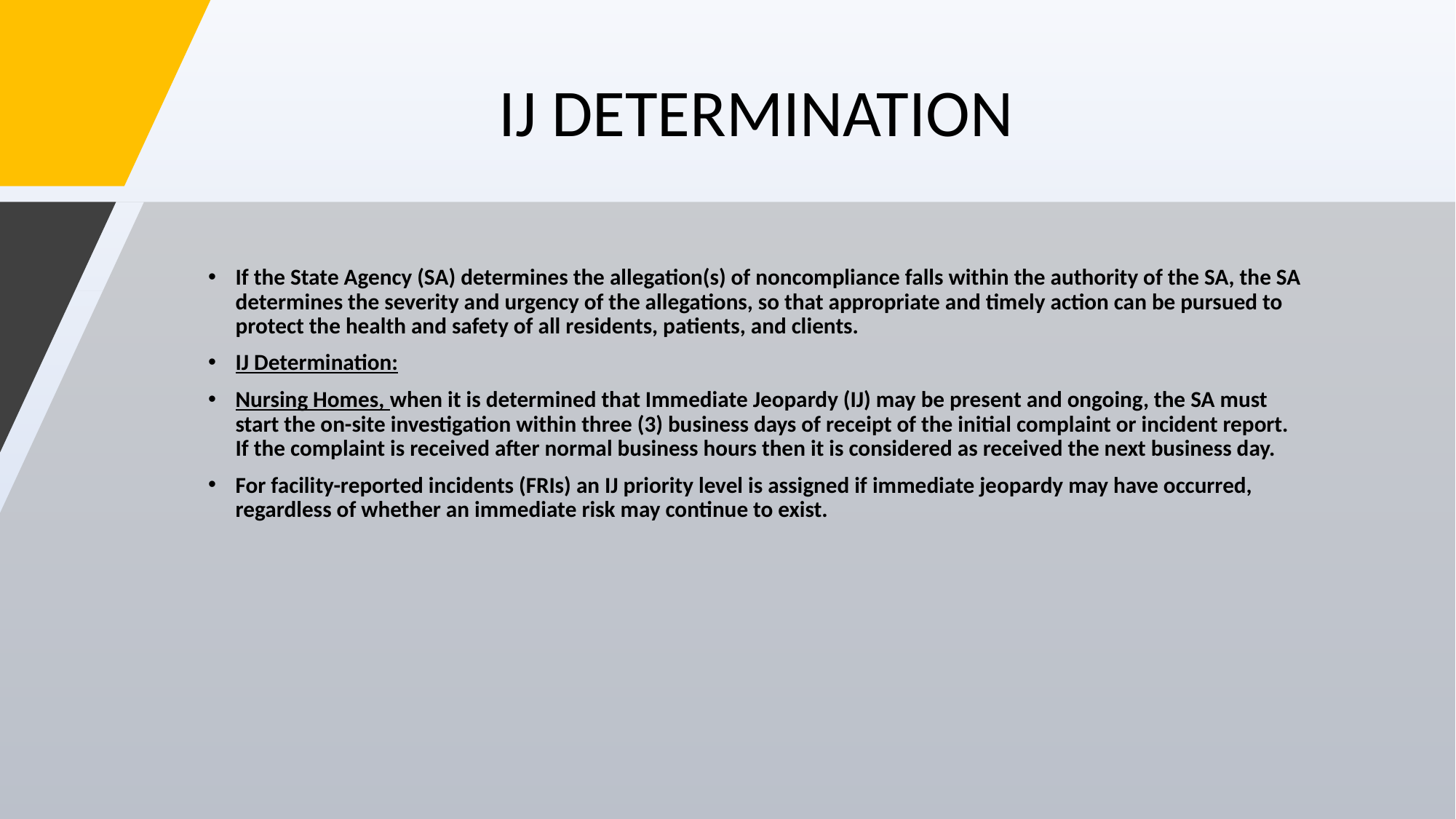

# IJ DETERMINATION

If the State Agency (SA) determines the allegation(s) of noncompliance falls within the authority of the SA, the SA determines the severity and urgency of the allegations, so that appropriate and timely action can be pursued to protect the health and safety of all residents, patients, and clients.
IJ Determination:
Nursing Homes, when it is determined that Immediate Jeopardy (IJ) may be present and ongoing, the SA must start the on-site investigation within three (3) business days of receipt of the initial complaint or incident report.  If the complaint is received after normal business hours then it is considered as received the next business day.
For facility-reported incidents (FRIs) an IJ priority level is assigned if immediate jeopardy may have occurred, regardless of whether an immediate risk may continue to exist.